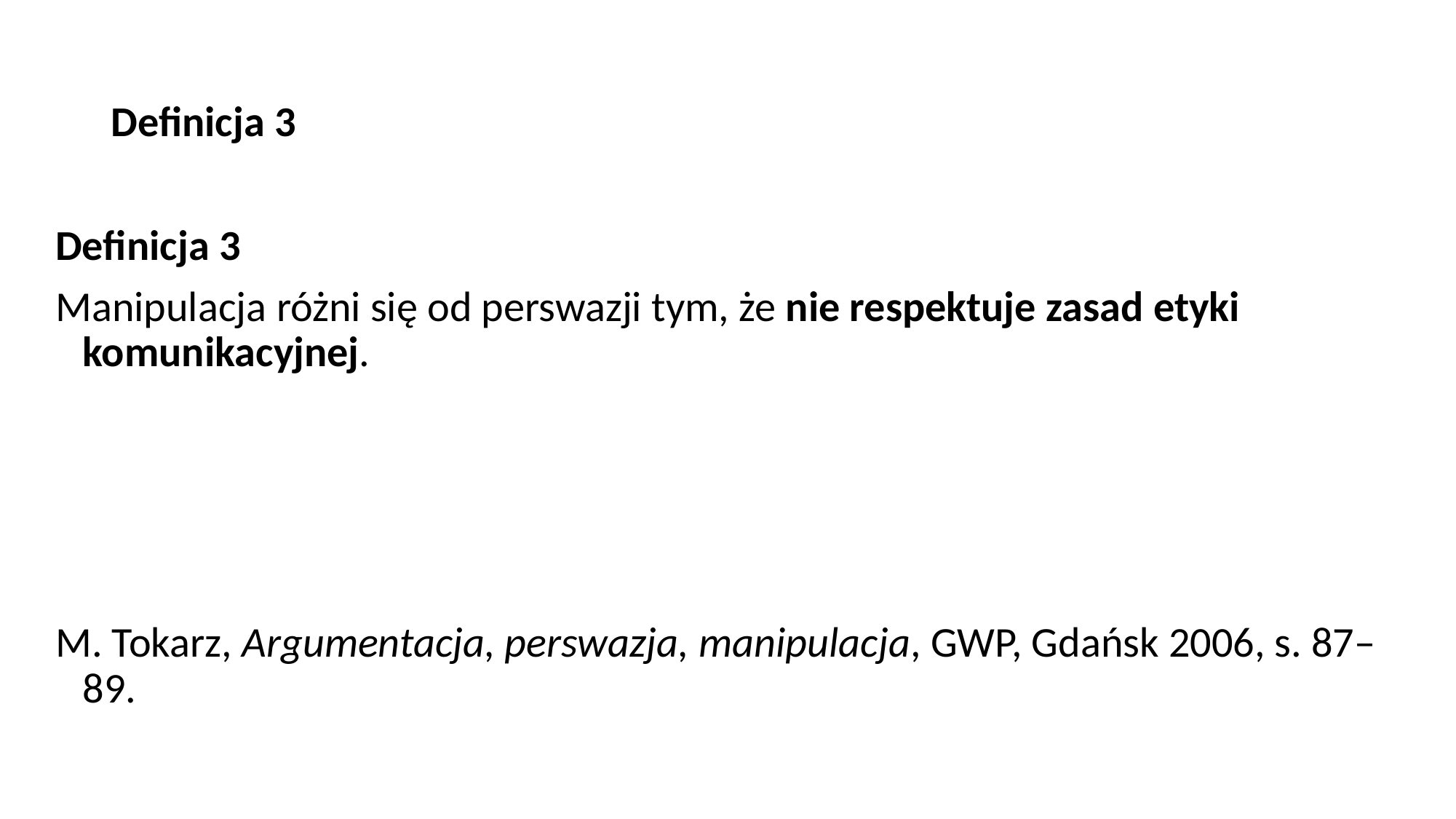

# Definicja 3
Definicja 3
Manipulacja różni się od perswazji tym, że nie respektuje zasad etyki komunikacyjnej.

M. Tokarz, Argumentacja, perswazja, manipulacja, GWP, Gdańsk 2006, s. 87–89.